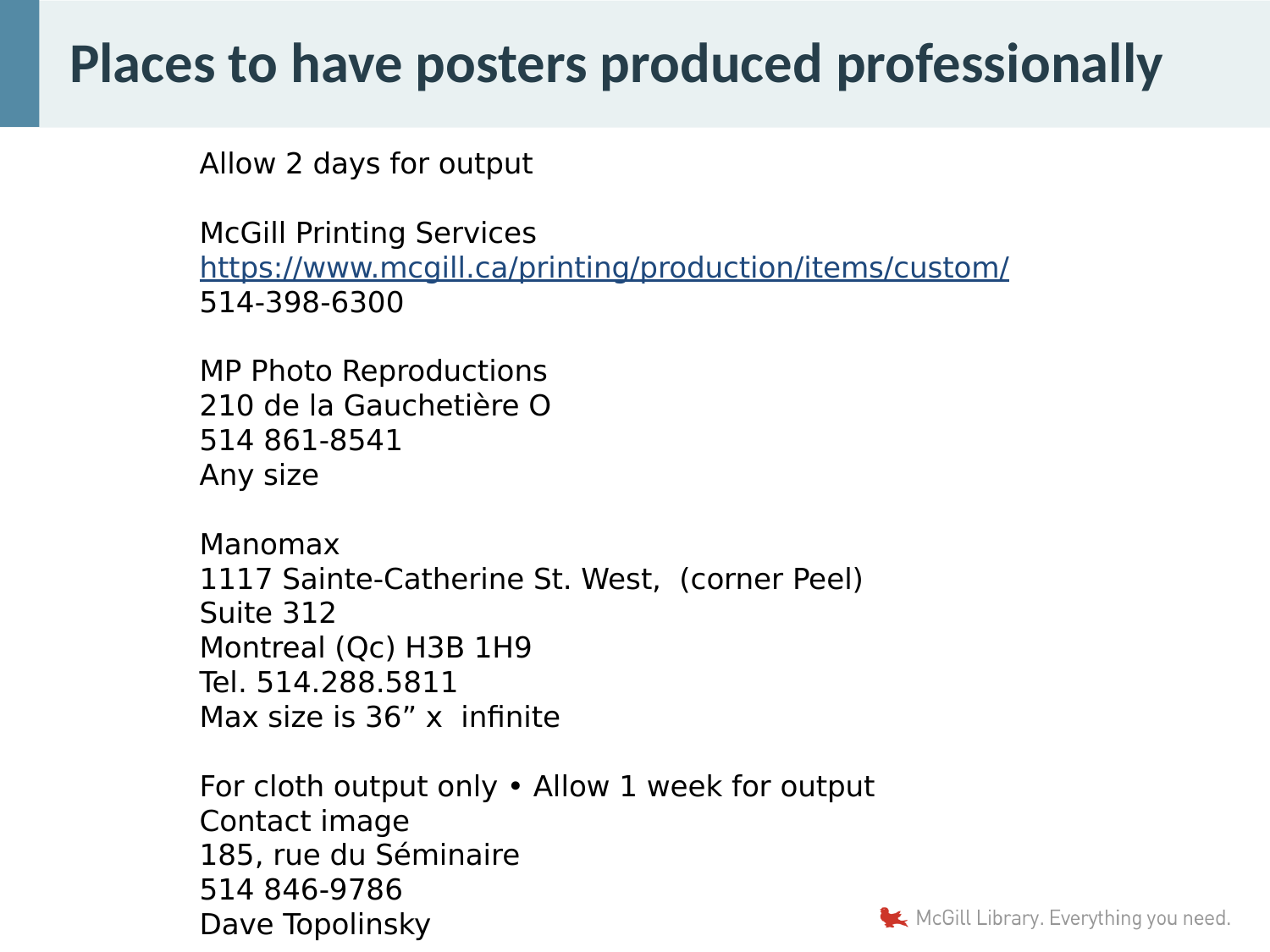

# Places to have posters produced professionally
Allow 2 days for output

McGill Printing Services
https://www.mcgill.ca/printing/production/items/custom/
514-398-6300

MP Photo Reproductions
210 de la Gauchetière O
514 861-8541
Any size

Manomax
1117 Sainte-Catherine St. West,  (corner Peel)
Suite 312
Montreal (Qc) H3B 1H9
Tel. 514.288.5811
Max size is 36” x  infinite

For cloth output only • Allow 1 week for output
Contact image
185, rue du Séminaire
514 846-9786
Dave Topolinsky